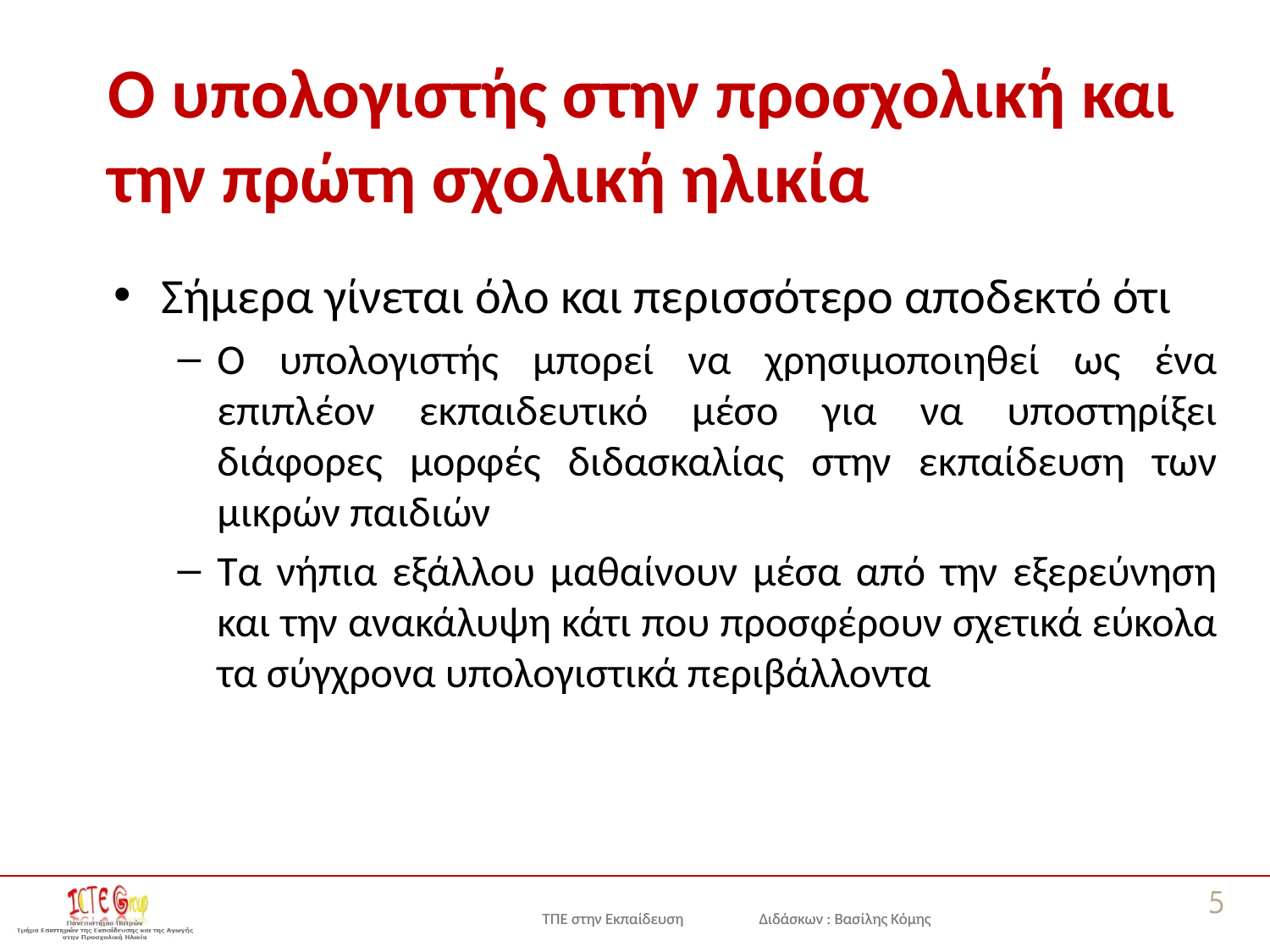

# Ο υπολογιστής στην προσχολική και την πρώτη σχολική ηλικία
Σήμερα γίνεται όλο και περισσότερο αποδεκτό ότι
Ο υπολογιστής μπορεί να χρησιμοποιηθεί ως ένα επιπλέον εκπαιδευτικό μέσο για να υποστηρίξει διάφορες μορφές διδασκαλίας στην εκπαίδευση των μικρών παιδιών
Τα νήπια εξάλλου μαθαίνουν μέσα από την εξερεύνηση και την ανακάλυψη κάτι που προσφέρουν σχετικά εύκολα τα σύγχρονα υπολογιστικά περιβάλλοντα
5